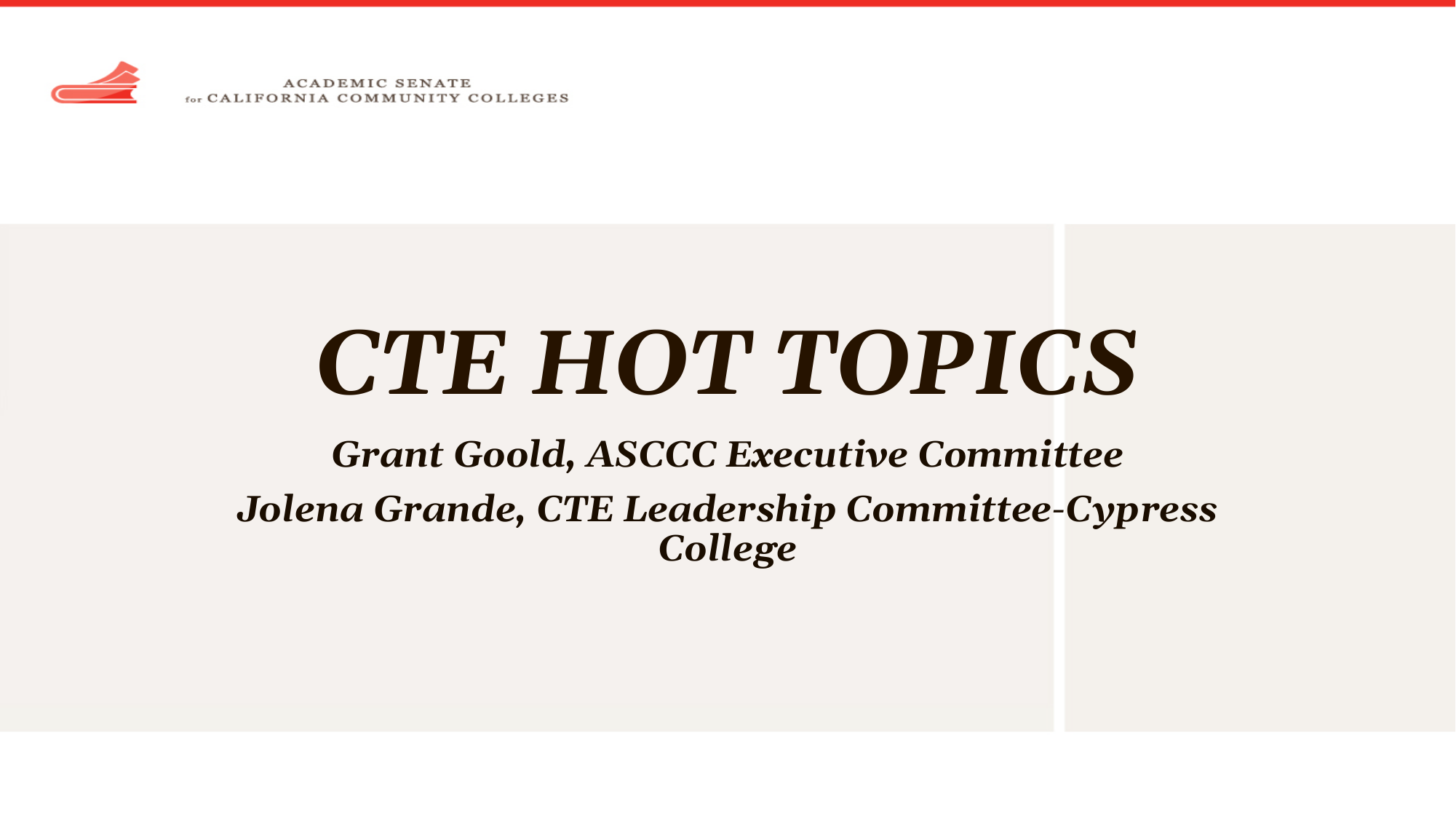

# CTE HOT TOPICS
Grant Goold, ASCCC Executive Committee
Jolena Grande, CTE Leadership Committee-Cypress College